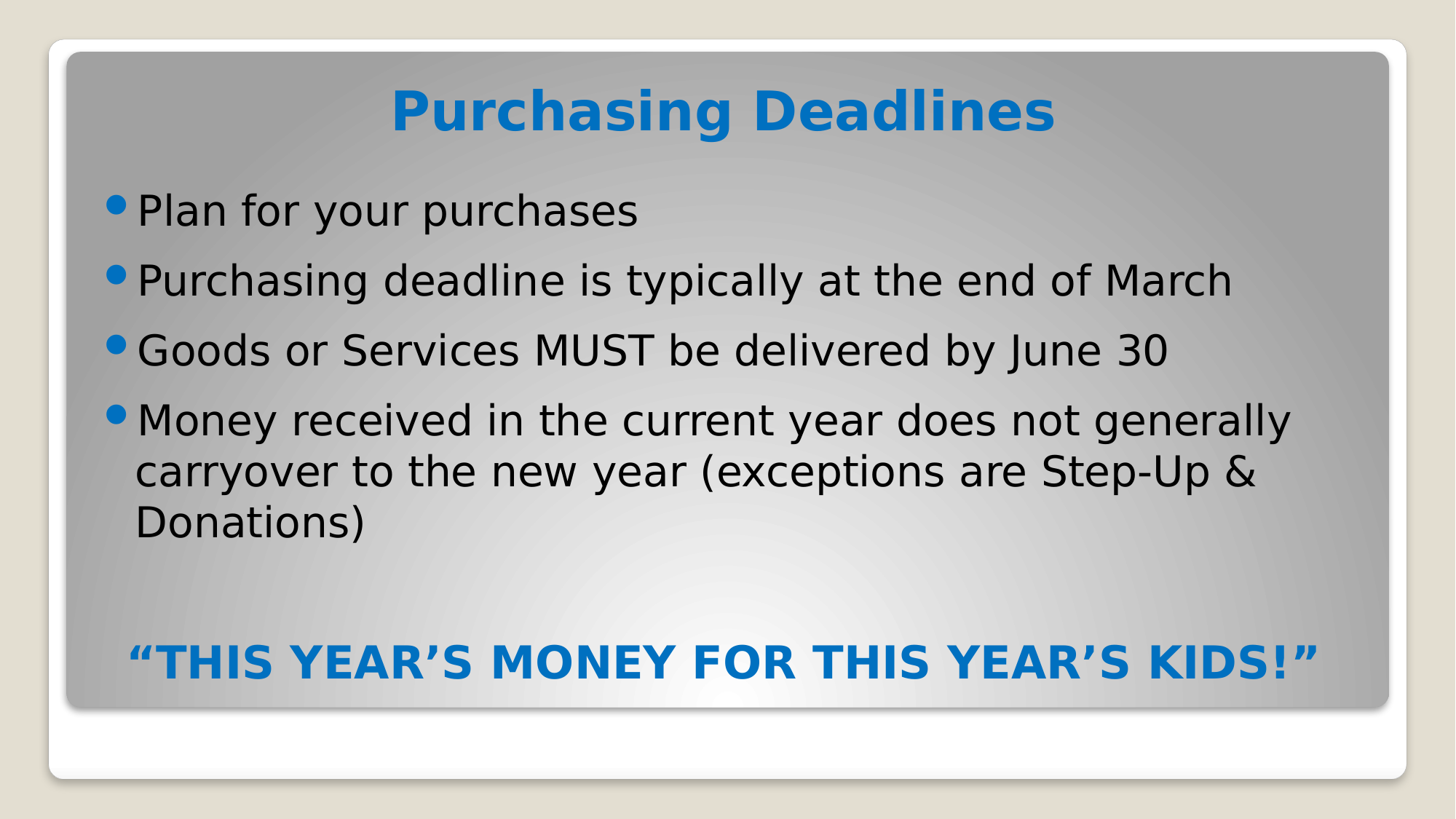

# Purchasing Deadlines
Plan for your purchases
Purchasing deadline is typically at the end of March
Goods or Services MUST be delivered by June 30
Money received in the current year does not generally carryover to the new year (exceptions are Step-Up & Donations)
“THIS YEAR’S MONEY FOR THIS YEAR’S KIDS!”